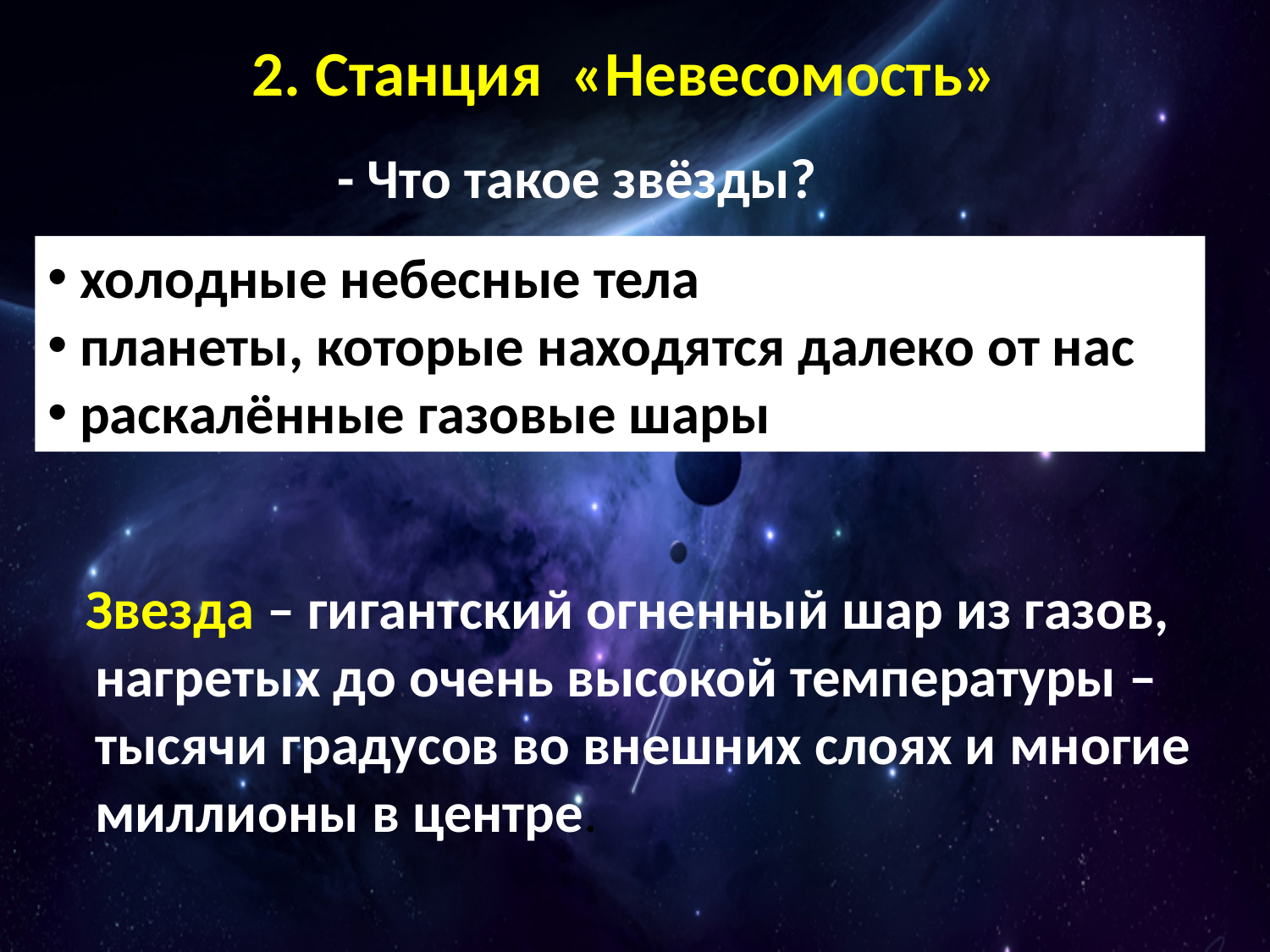

2. Станция  «Невесомость»
- Что такое звёзды?
 холодные небесные тела
 планеты, которые находятся далеко от нас
 раскалённые газовые шары
   Звезда – гигантский огненный шар из газов, нагретых до очень высокой температуры – тысячи градусов во внешних слоях и многие миллионы в центре.